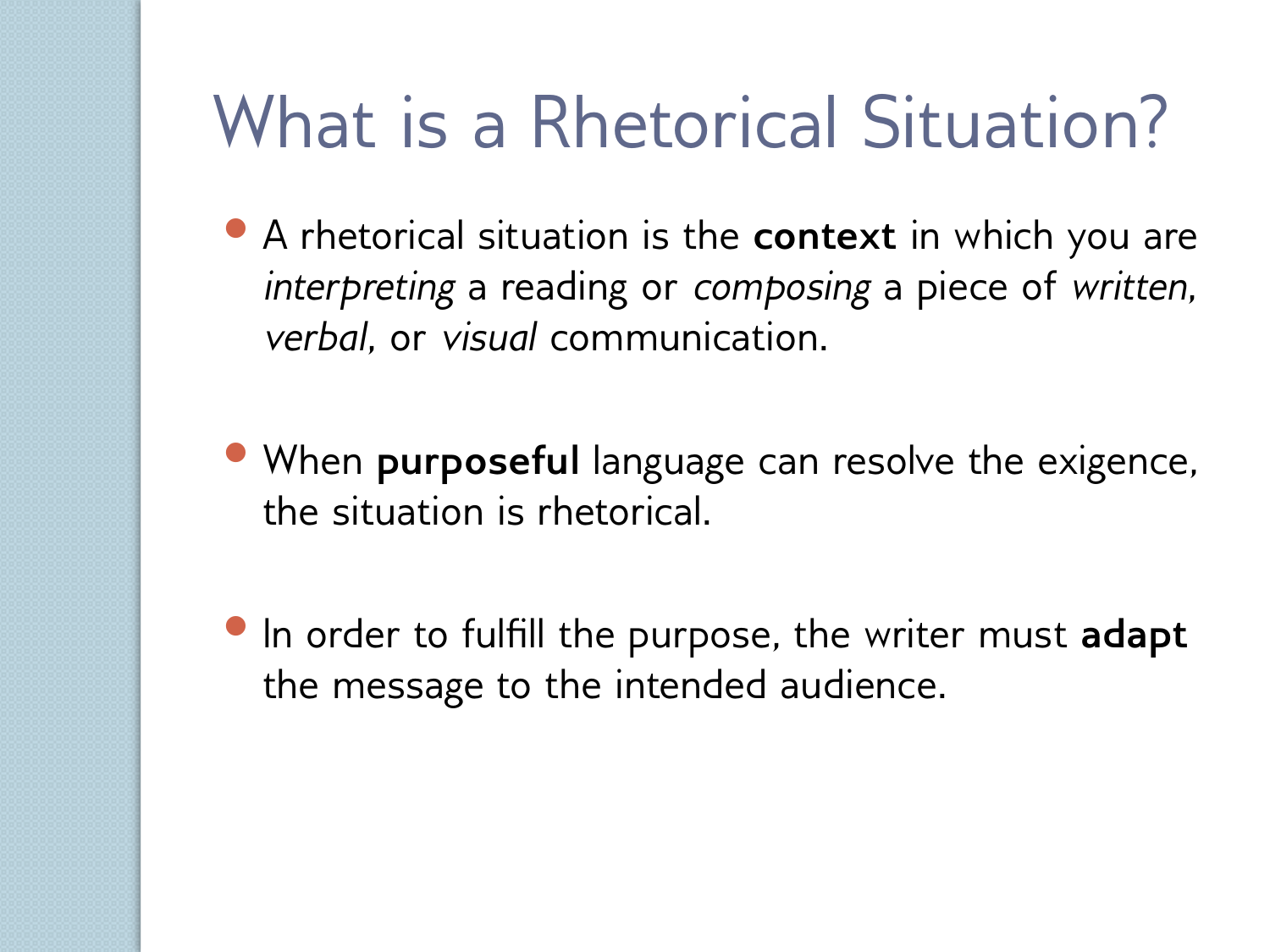

What is a Rhetorical Situation?
A rhetorical situation is the context in which you are interpreting a reading or composing a piece of written, verbal, or visual communication.

When purposeful language can resolve the exigence, the situation is rhetorical.

In order to fulfill the purpose, the writer must adapt the message to the intended audience.